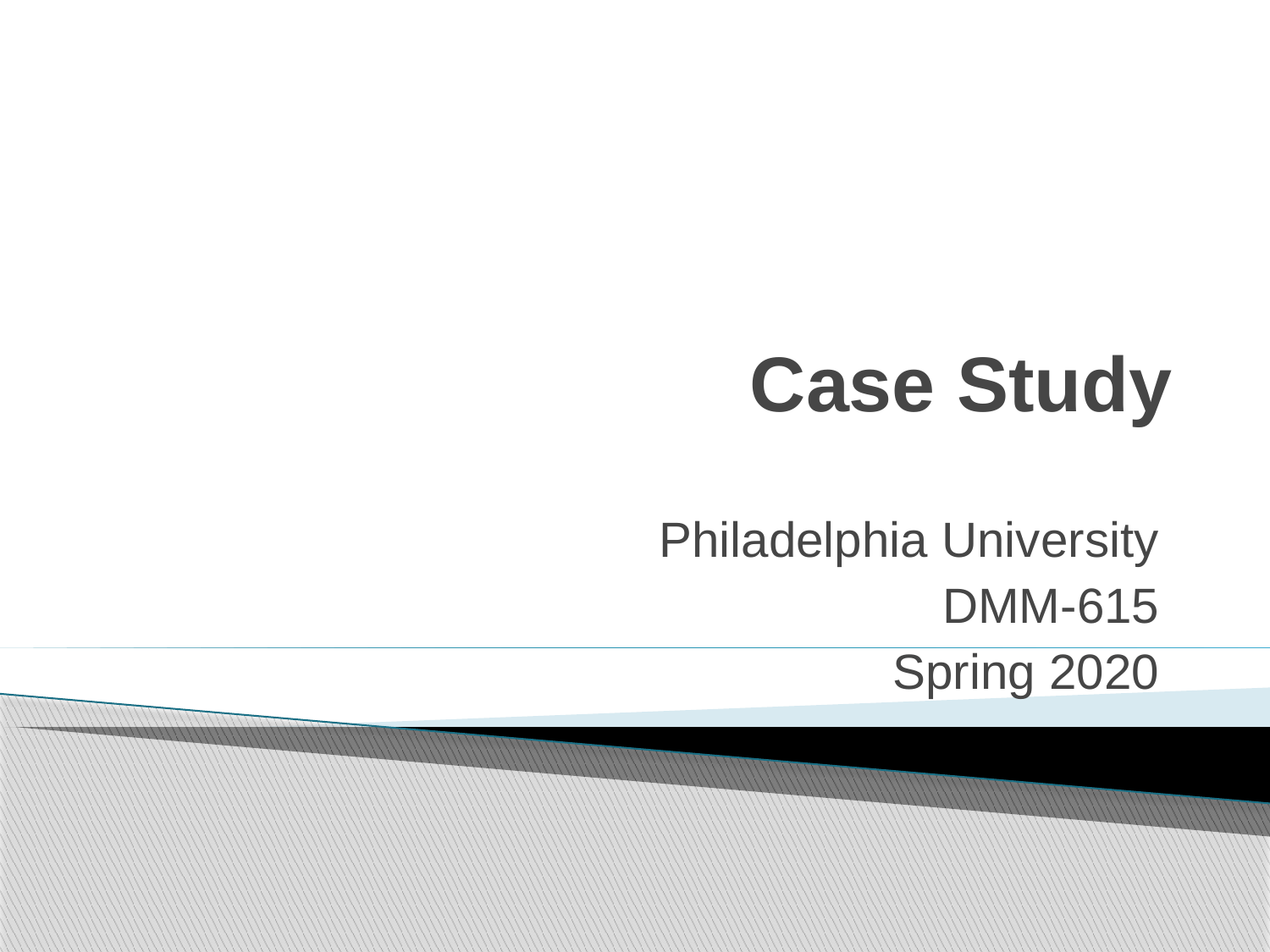

# Case Study
Philadelphia University
DMM-615
Spring 2020